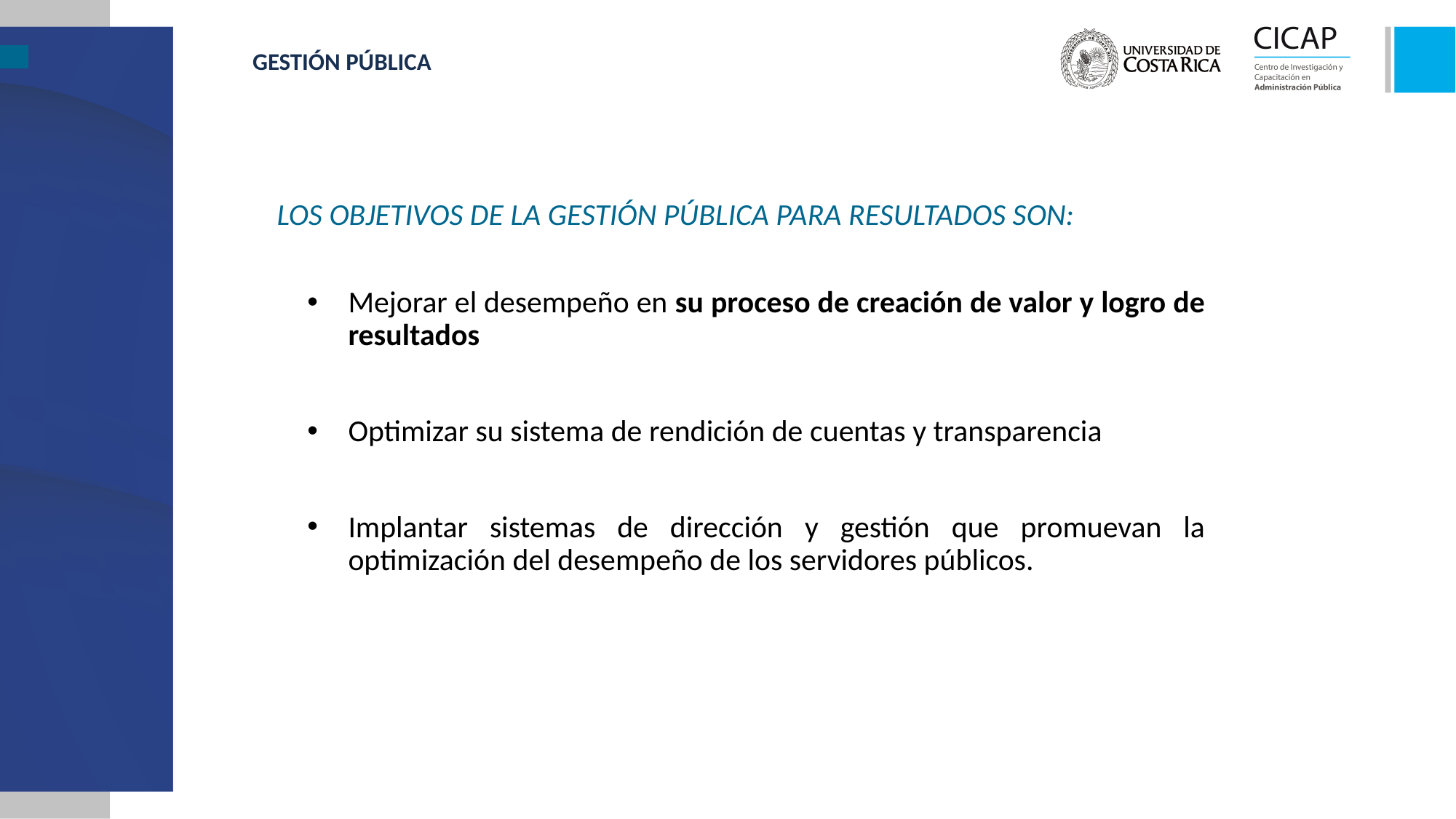

GESTIÓN PÚBLICA

LOS OBJETIVOS DE LA GESTIÓN PÚBLICA PARA RESULTADOS SON:
Mejorar el desempeño en su proceso de creación de valor y logro de resultados

Optimizar su sistema de rendición de cuentas y transparencia

Implantar sistemas de dirección y gestión que promuevan la optimización del desempeño de los servidores públicos.